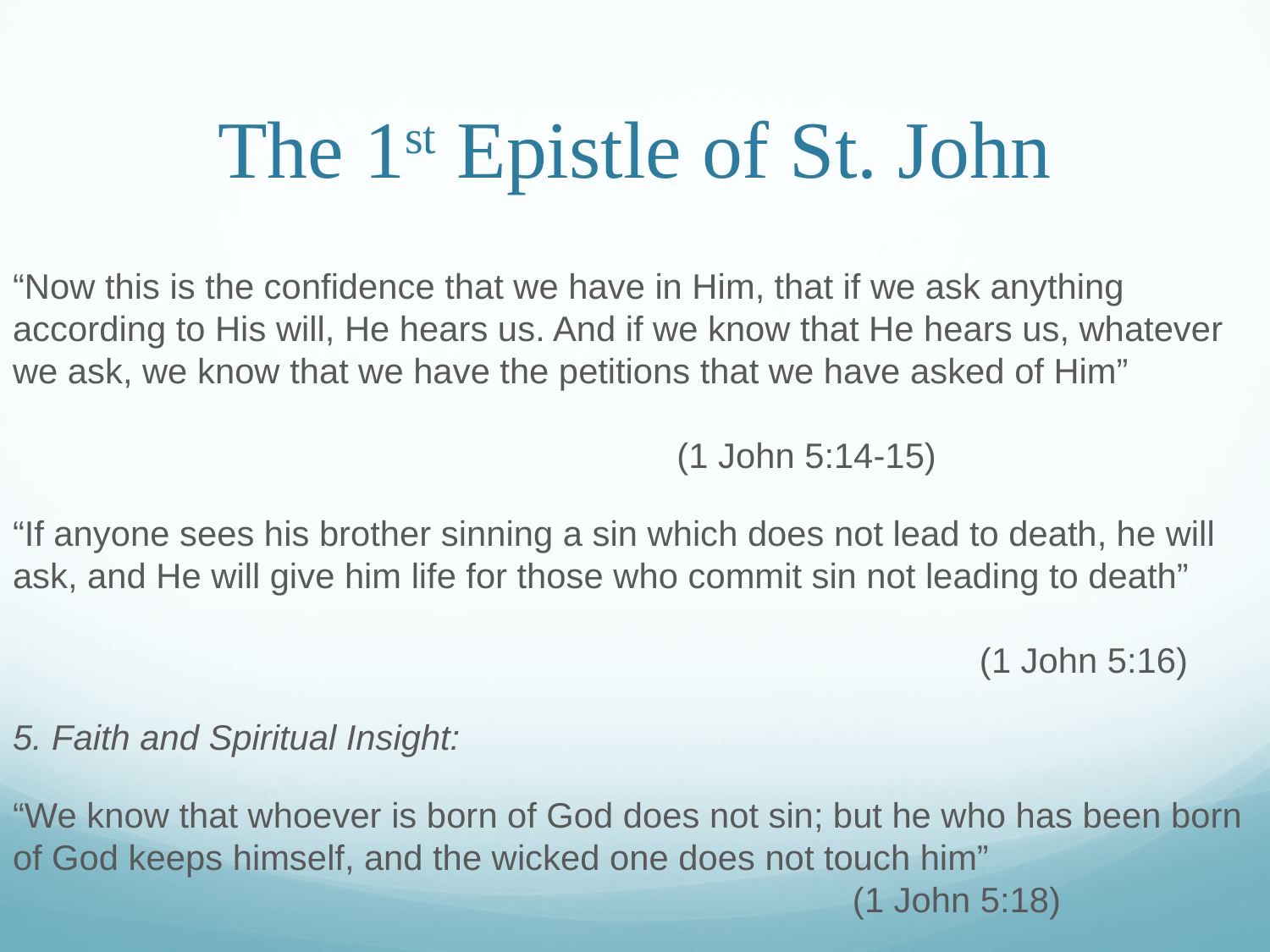

# The 1st Epistle of St. John
“Now this is the confidence that we have in Him, that if we ask anything according to His will, He hears us. And if we know that He hears us, whatever we ask, we know that we have the petitions that we have asked of Him”															   (1 John 5:14-15)
“If anyone sees his brother sinning a sin which does not lead to death, he will ask, and He will give him life for those who commit sin not leading to death”																        (1 John 5:16)
5. Faith and Spiritual Insight:
“We know that whoever is born of God does not sin; but he who has been born of God keeps himself, and the wicked one does not touch him”								        (1 John 5:18)